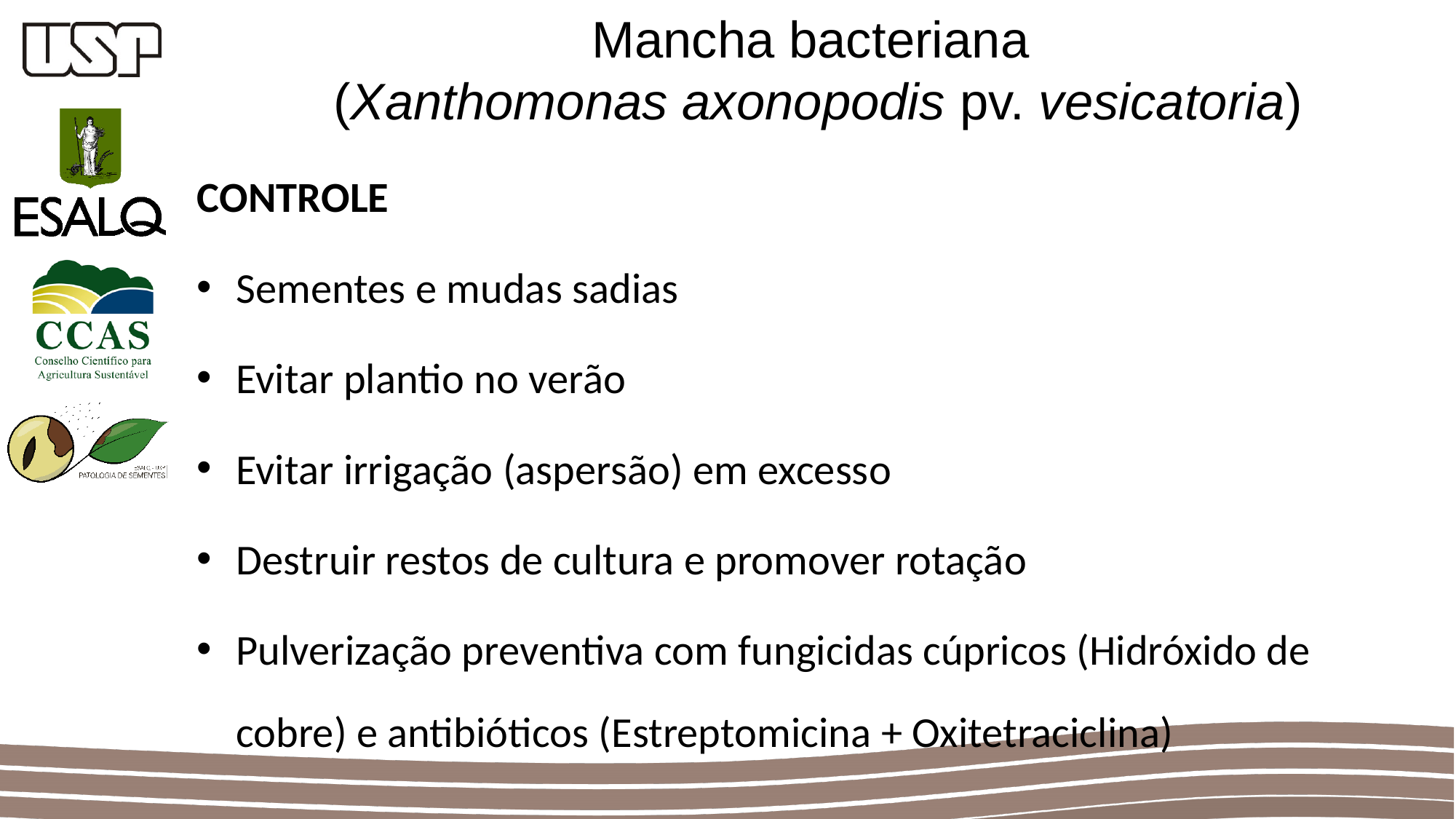

Mancha bacteriana
(Xanthomonas axonopodis pv. vesicatoria)
CONTROLE
Sementes e mudas sadias
Evitar plantio no verão
Evitar irrigação (aspersão) em excesso
Destruir restos de cultura e promover rotação
Pulverização preventiva com fungicidas cúpricos (Hidróxido de cobre) e antibióticos (Estreptomicina + Oxitetraciclina)